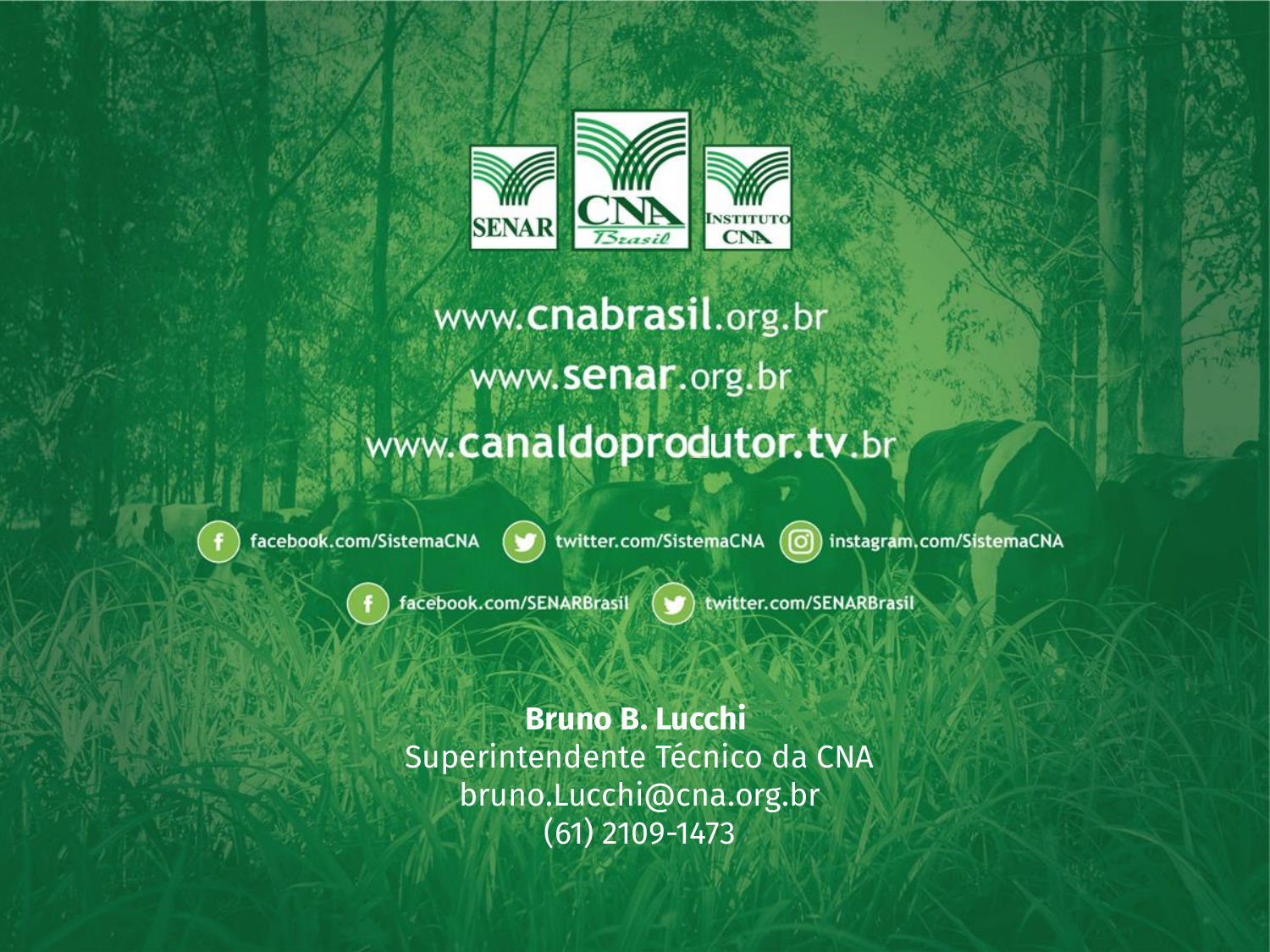

# Bruno B. Lucchi Superintendente Técnico da CNA bruno.Lucchi@cna.org.br (61) 2109-1473